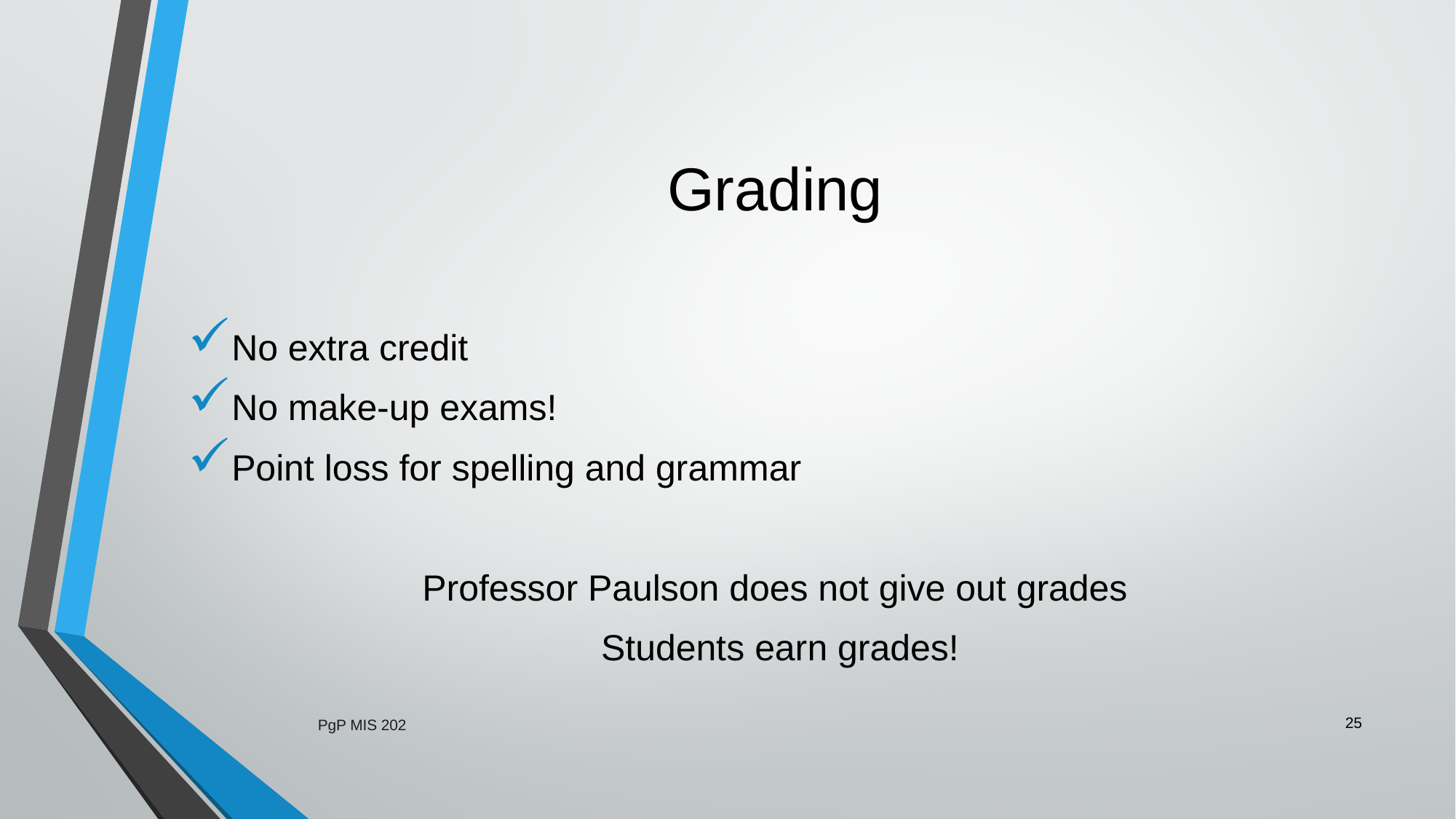

# Grading
No extra credit
No make-up exams!
Point loss for spelling and grammar

Professor Paulson does not give out grades
 Students earn grades!

25
PgP MIS 202